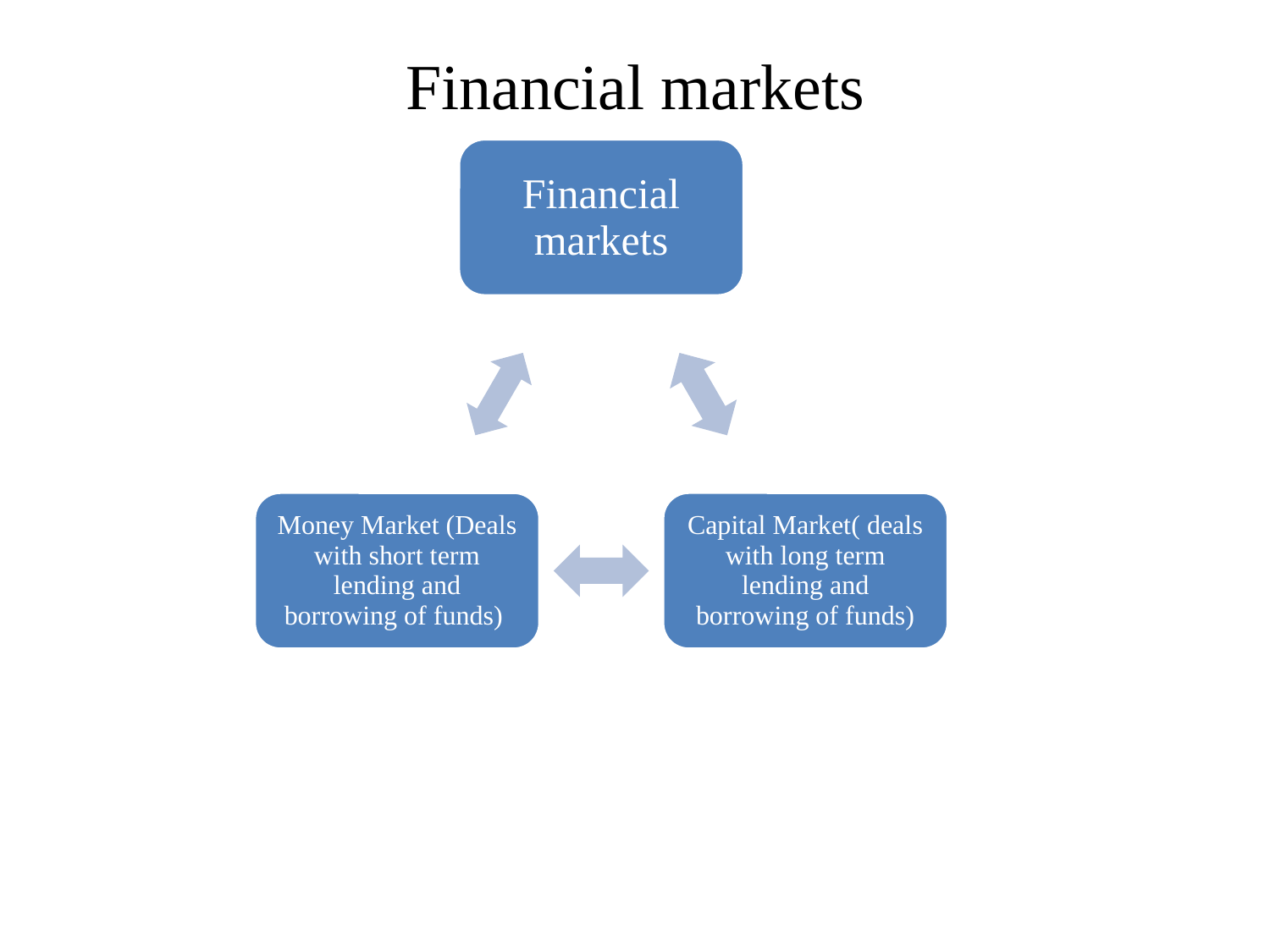

# Financial markets
Capital Market( deals with long term lending and borrowing of funds)
Money Market (Deals with short term lending and borrowing of funds)
Financial markets